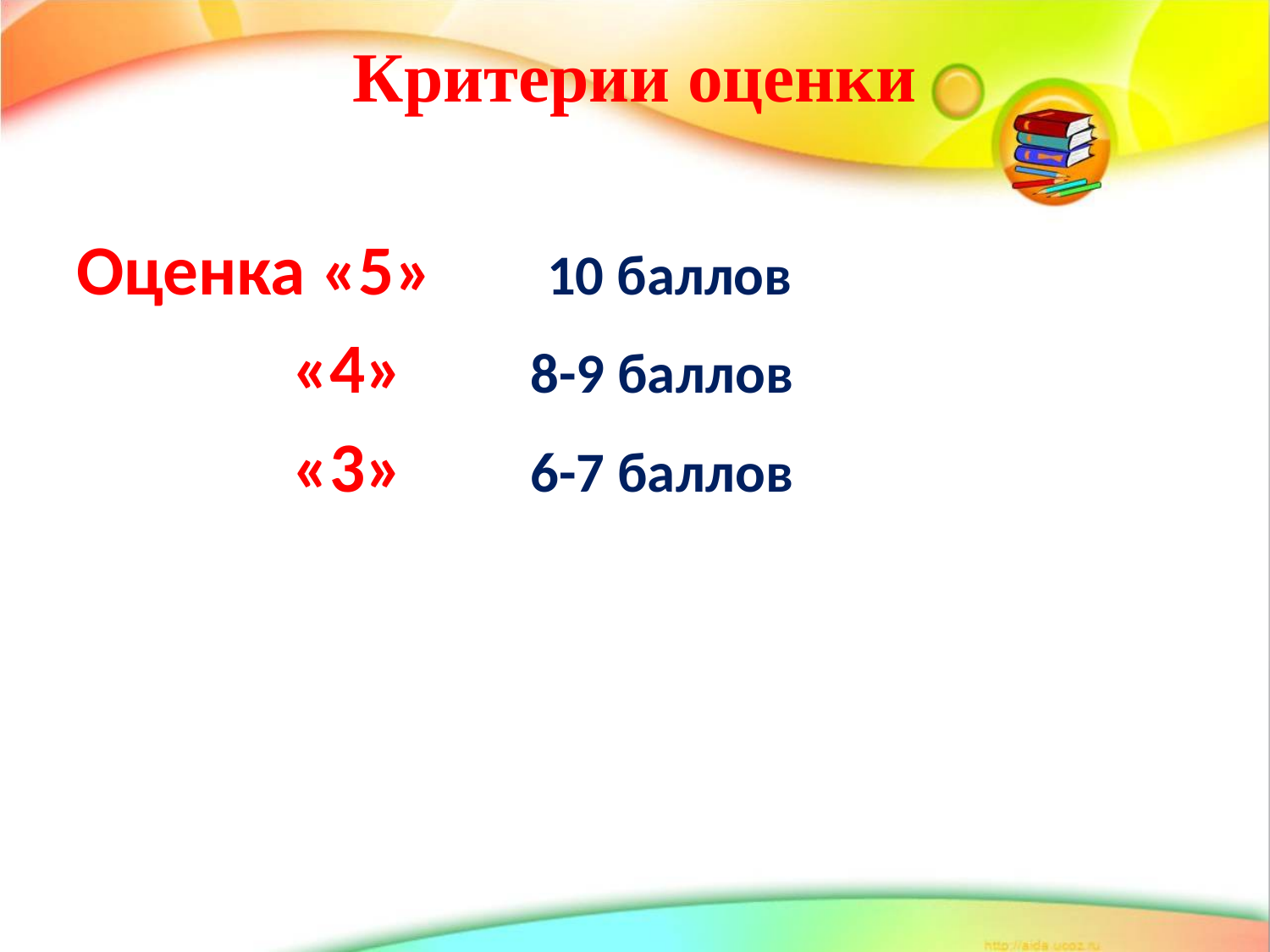

# Критерии оценки

Оценка «5»         10 баллов
                 «4»        8-9 баллов
                 «3»          6-7 баллов